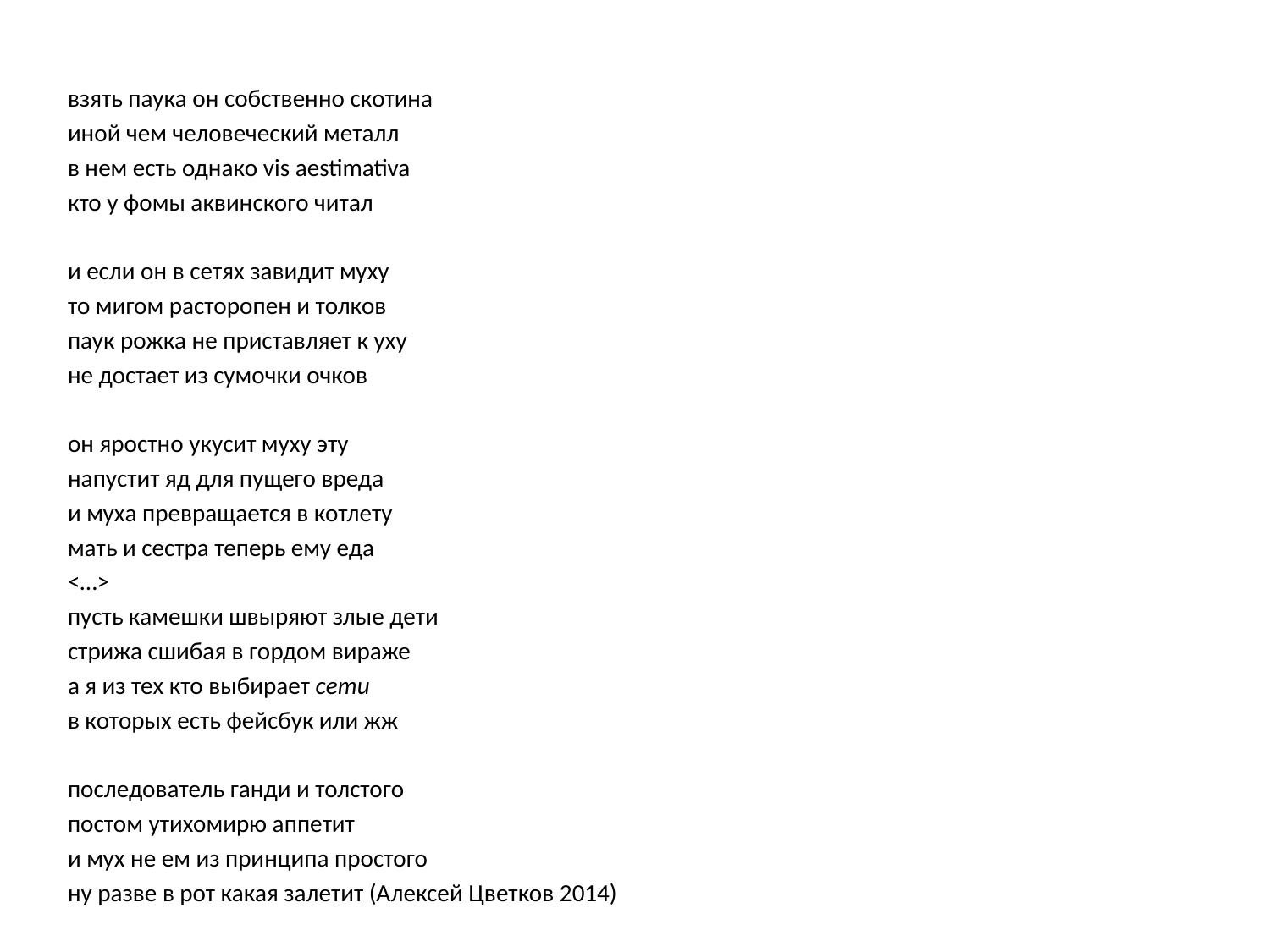

#
взять паука он собственно скотина
иной чем человеческий металл
в нем есть однако vis aestimativa
кто у фомы аквинского читал

и если он в сетях завидит муху
то мигом расторопен и толков
паук рожка не приставляет к уху
не достает из сумочки очков

он яростно укусит муху эту
напустит яд для пущего вреда
и муха превращается в котлету
мать и сестра теперь ему еда
<…>
пусть камешки швыряют злые дети
стрижа сшибая в гордом вираже
а я из тех кто выбирает сети
в которых есть фейсбук или жж

последователь ганди и толстого
постом утихомирю аппетит
и мух не ем из принципа простого
ну разве в рот какая залетит (Алексей Цветков 2014)